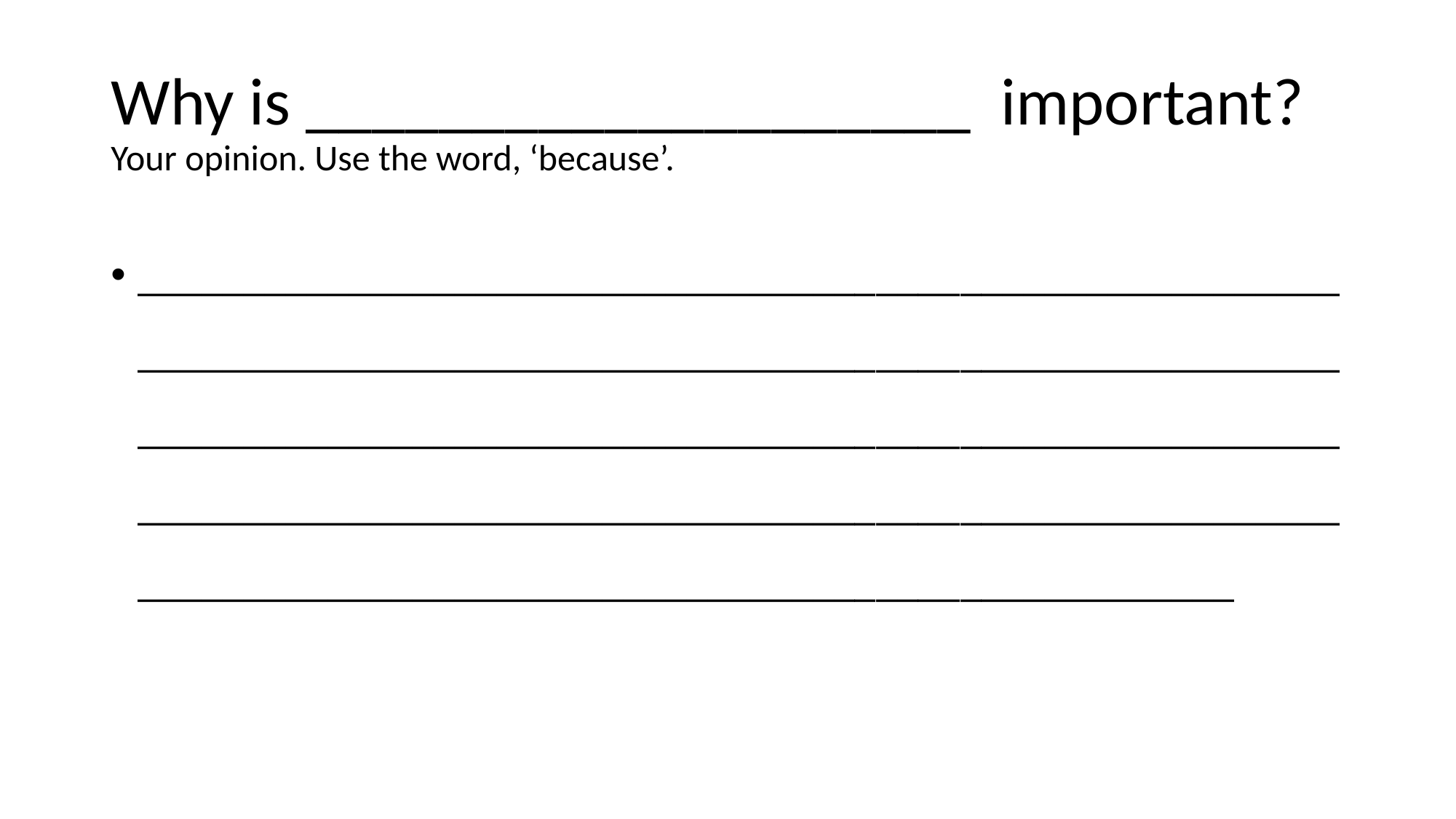

# Why is ____________________  important? Your opinion. Use the word, ‘because’.
________________________________________________________________________________________________________________________________________________________________________________________________________________________________________________________________________________________